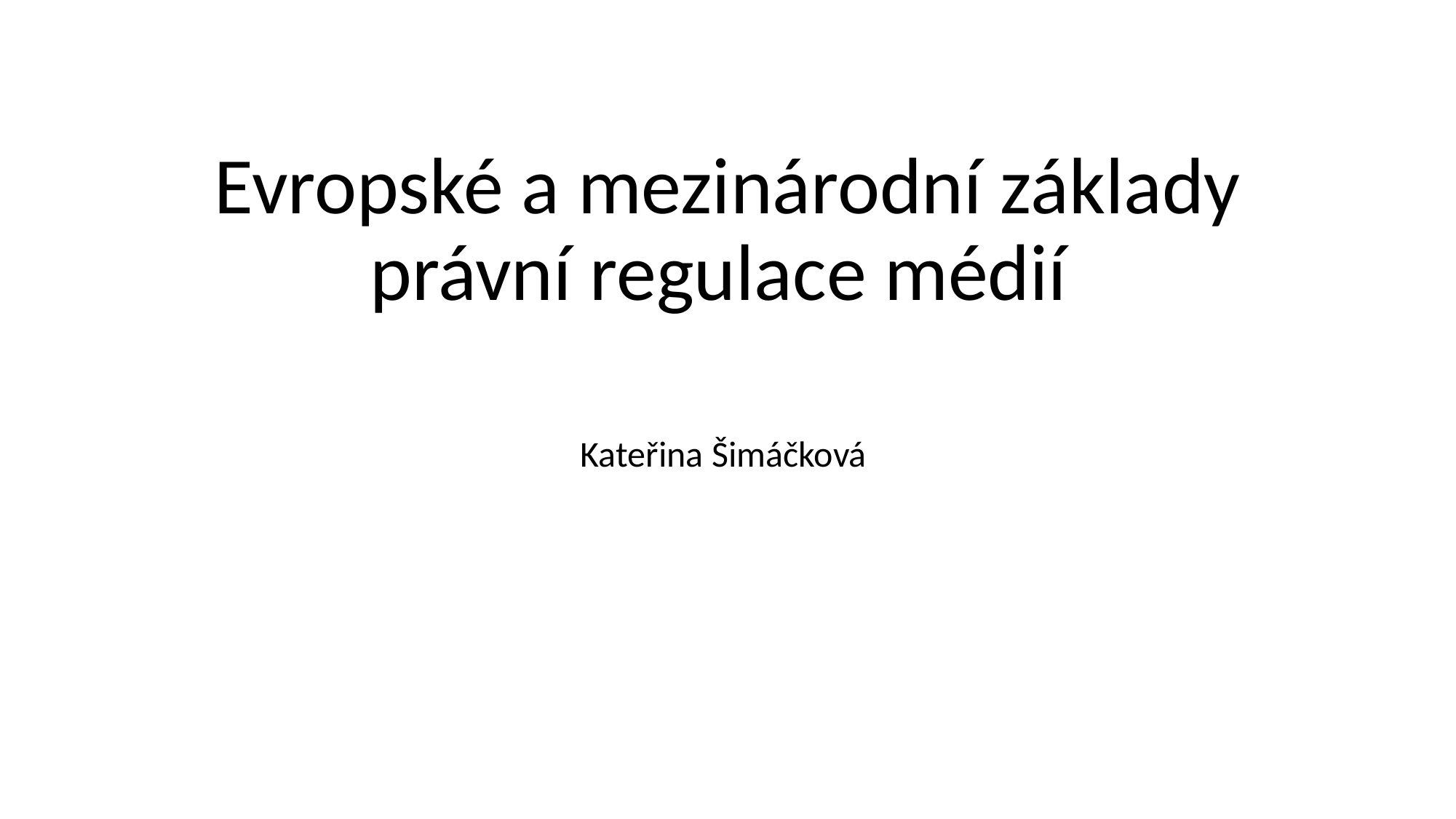

# Evropské a mezinárodní základy právní regulace médií
Kateřina Šimáčková